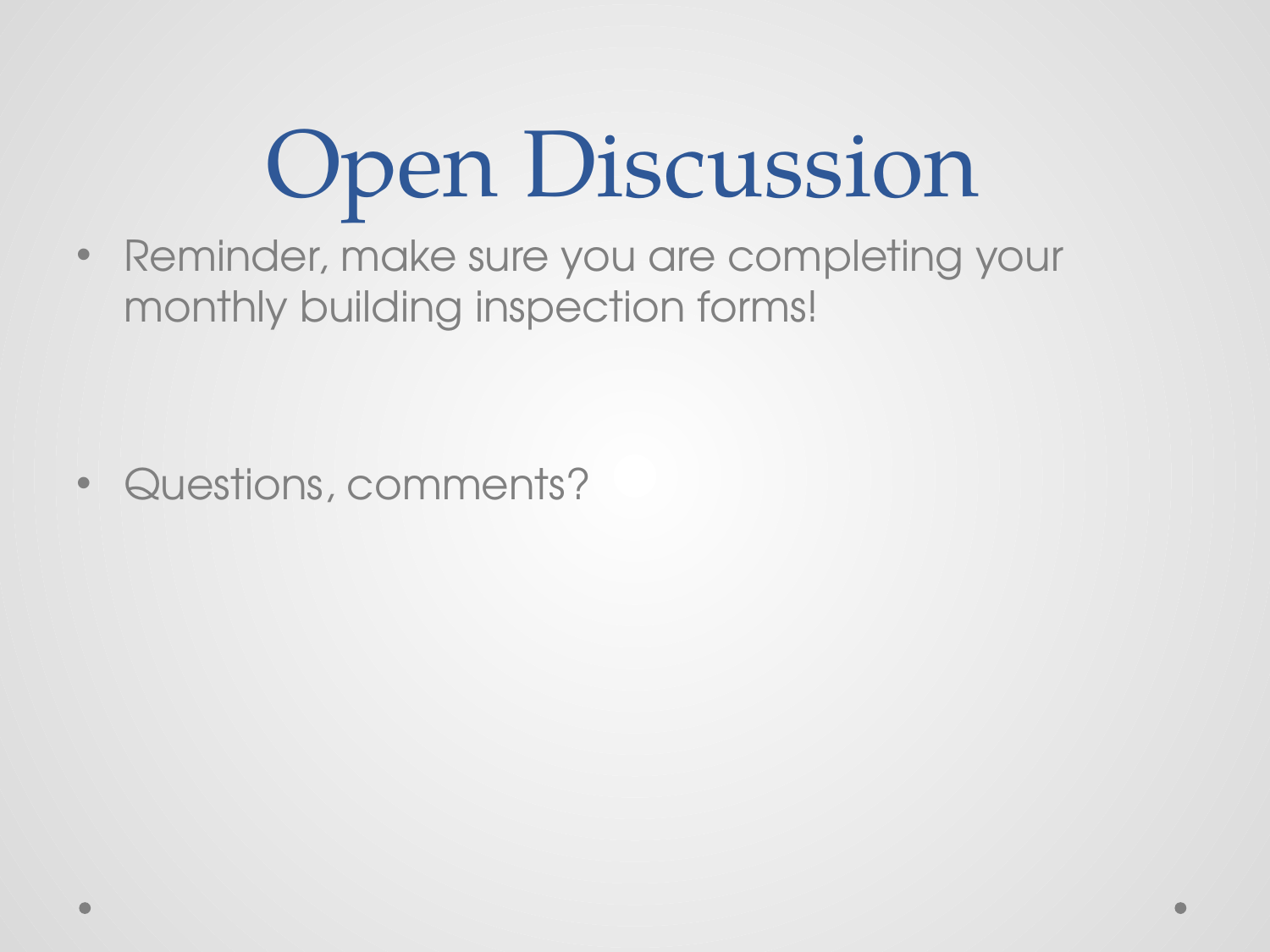

# Open Discussion
Reminder, make sure you are completing your monthly building inspection forms!

Questions, comments?